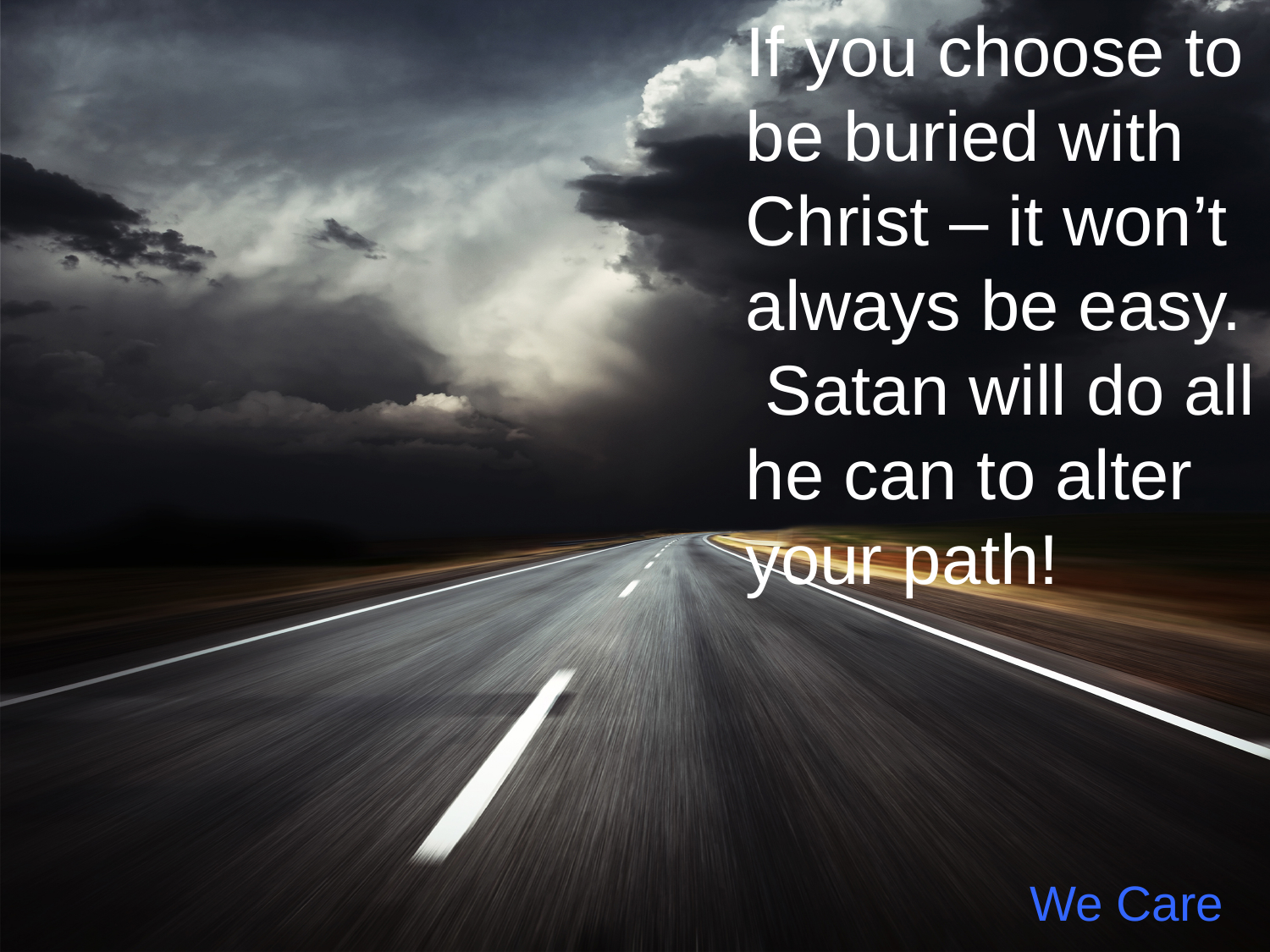

If you choose to be buried with Christ – it won’t always be easy.  Satan will do all he can to alter your path!
# We Care